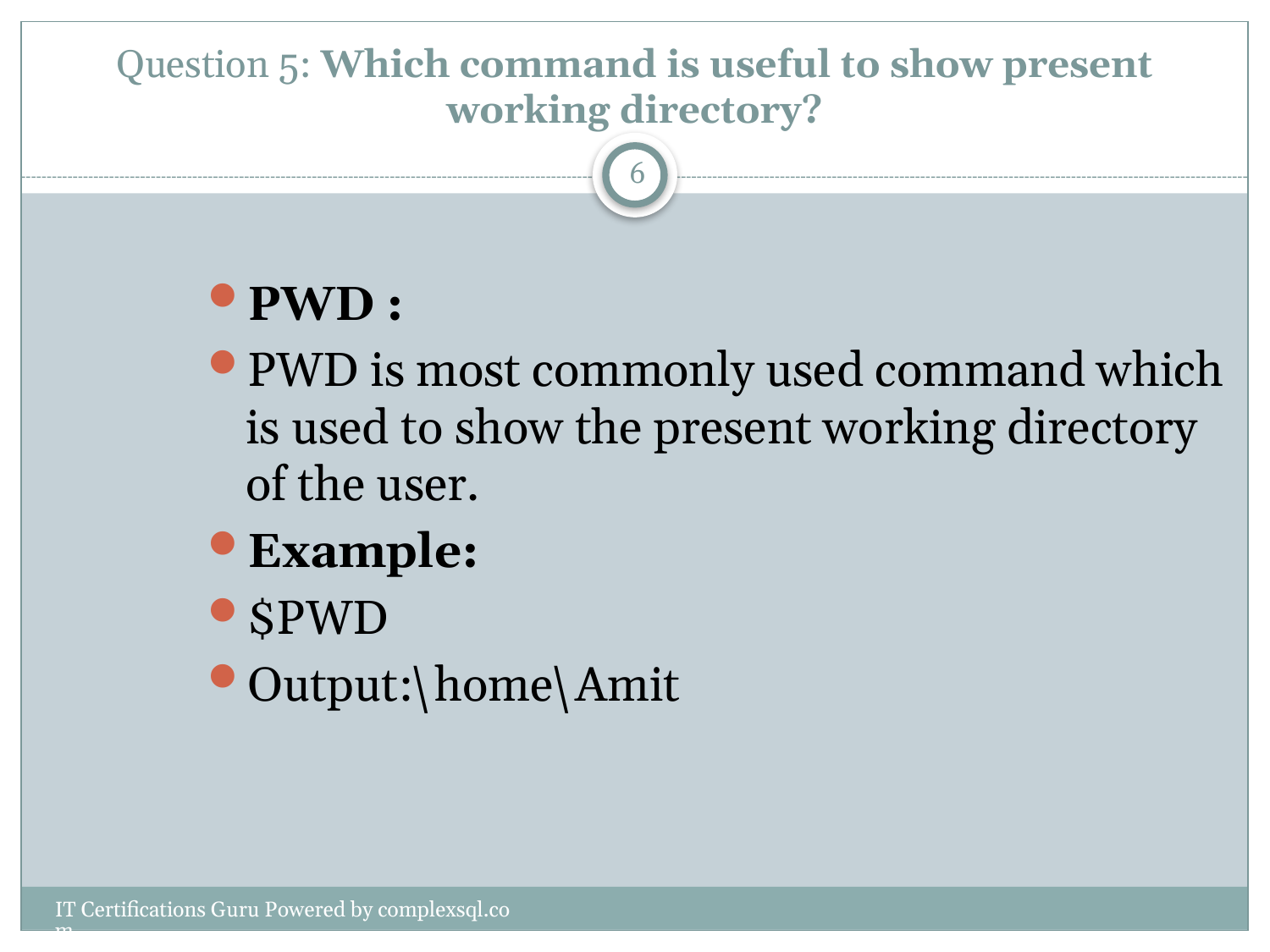

# Question 5: Which command is useful to show present working directory?
6
PWD :
PWD is most commonly used command which is used to show the present working directory of the user.
Example:
$PWD
Output:\home\Amit

IT Certifications Guru Powered by complexsql.com